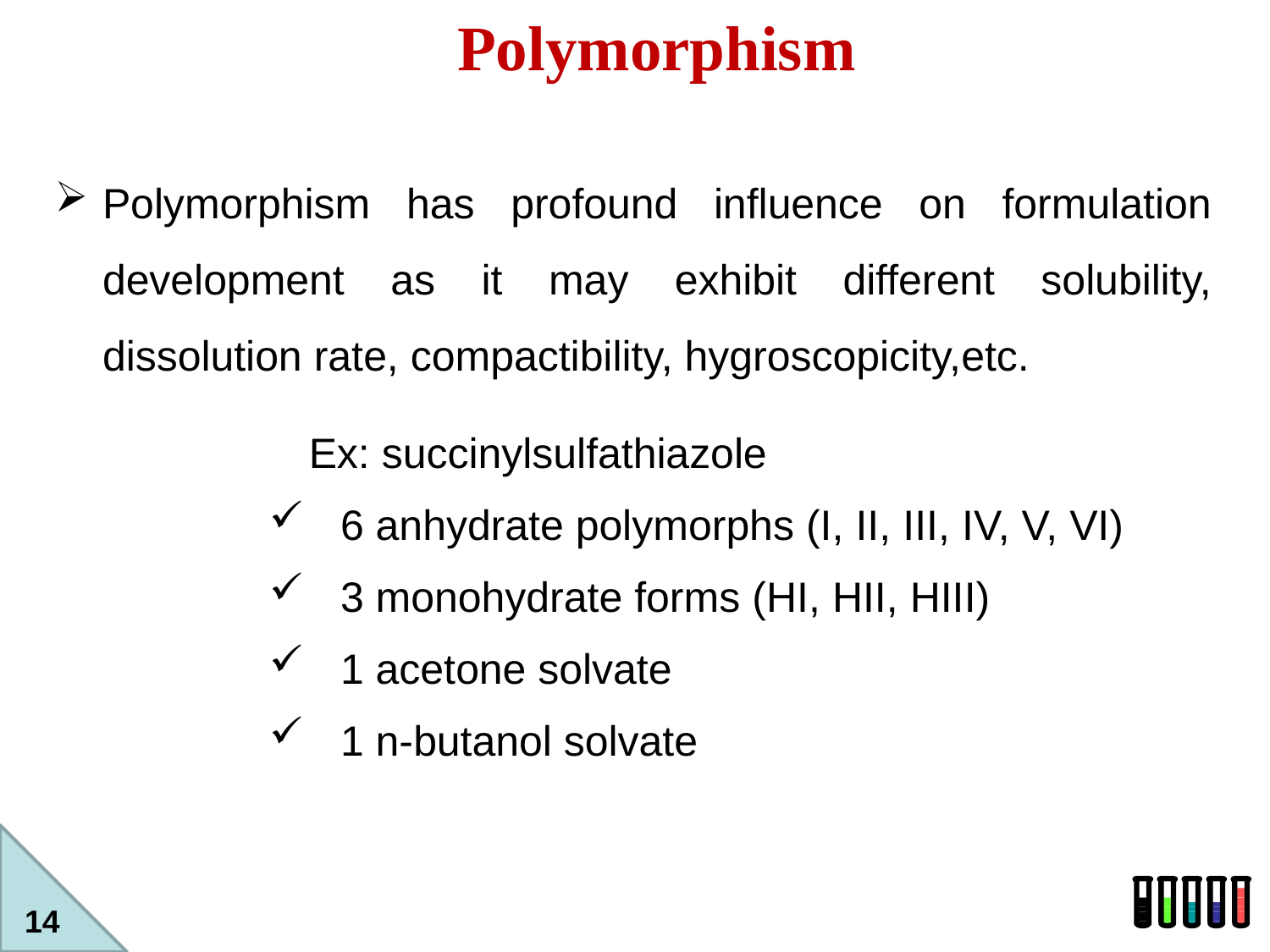

Polymorphism
Polymorphism has profound influence on formulation development as it may exhibit different solubility, dissolution rate, compactibility, hygroscopicity,etc.
		Ex: succinylsulfathiazole
  6 anhydrate polymorphs (I, II, III, IV, V, VI)
  3 monohydrate forms (HI, HII, HIII)
  1 acetone solvate
  1 n-butanol solvate
14